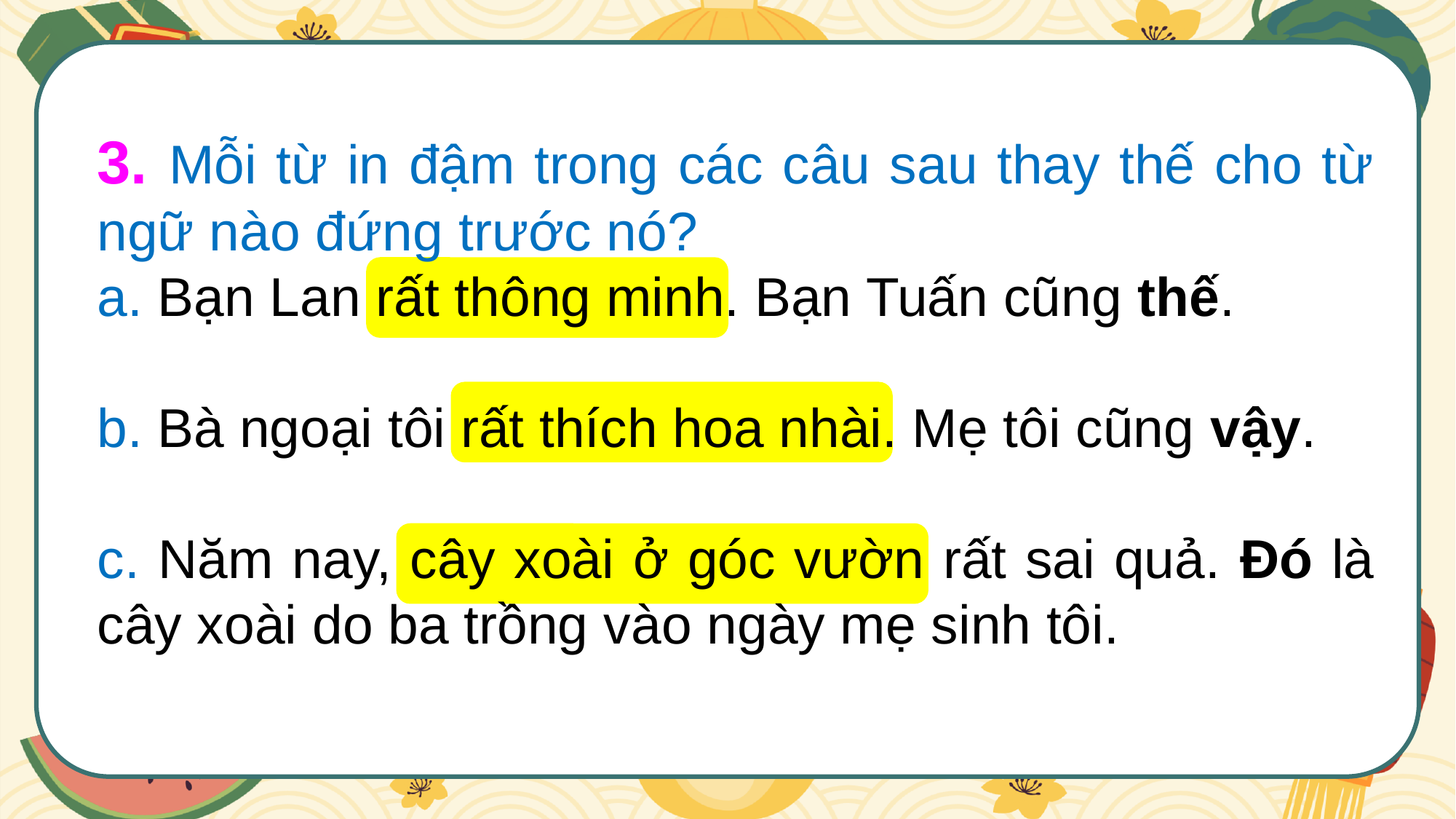

3. Mỗi từ in đậm trong các câu sau thay thế cho từ ngữ nào đứng trước nó?
a. Bạn Lan rất thông minh. Bạn Tuấn cũng thế.

b. Bà ngoại tôi rất thích hoa nhài. Mẹ tôi cũng vậy.

c. Năm nay, cây xoài ở góc vườn rất sai quả. Đó là cây xoài do ba trồng vào ngày mẹ sinh tôi.